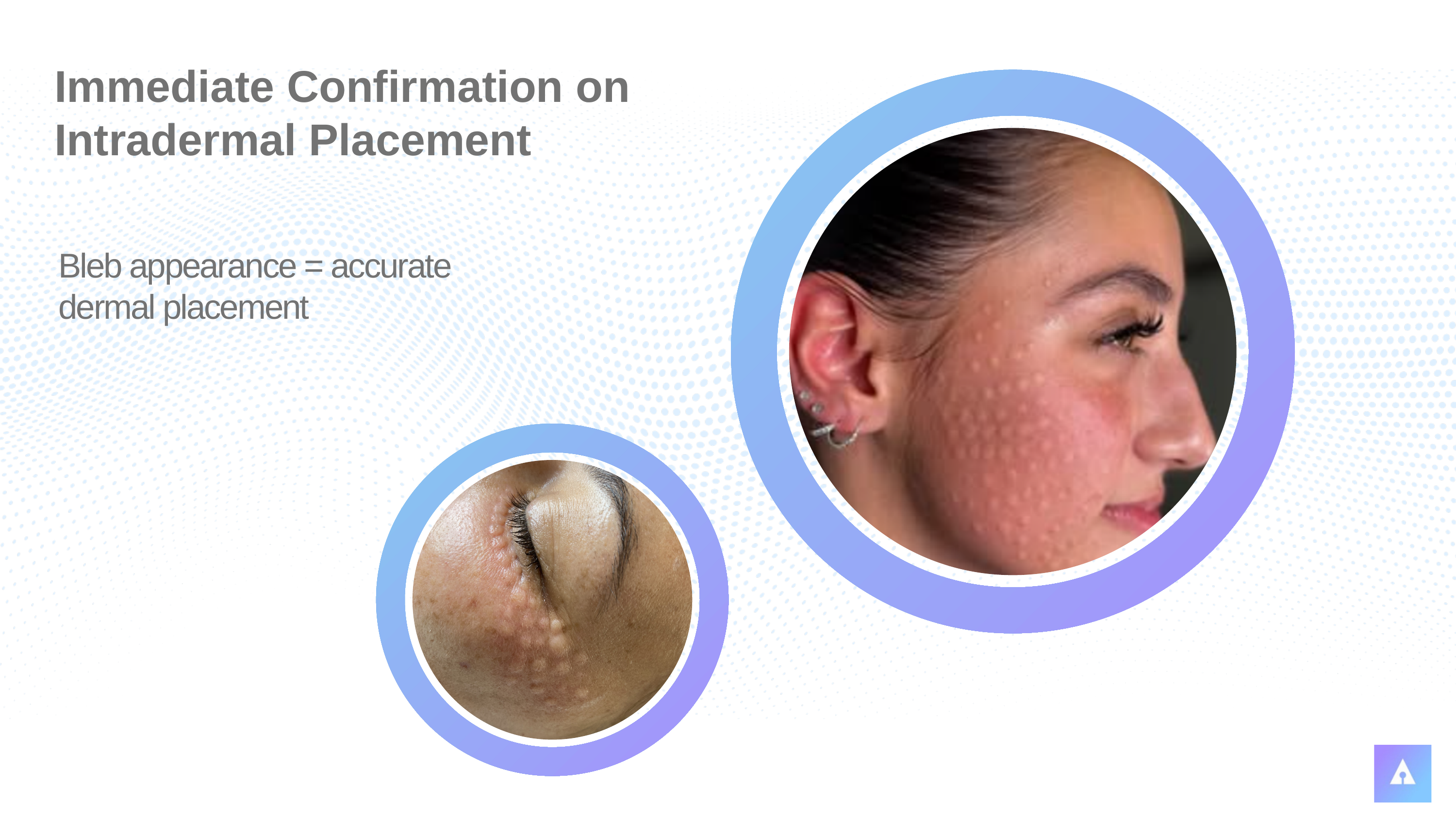

Immediate Confirmation on Intradermal Placement

Bleb appearance = accurate dermal placement
Why